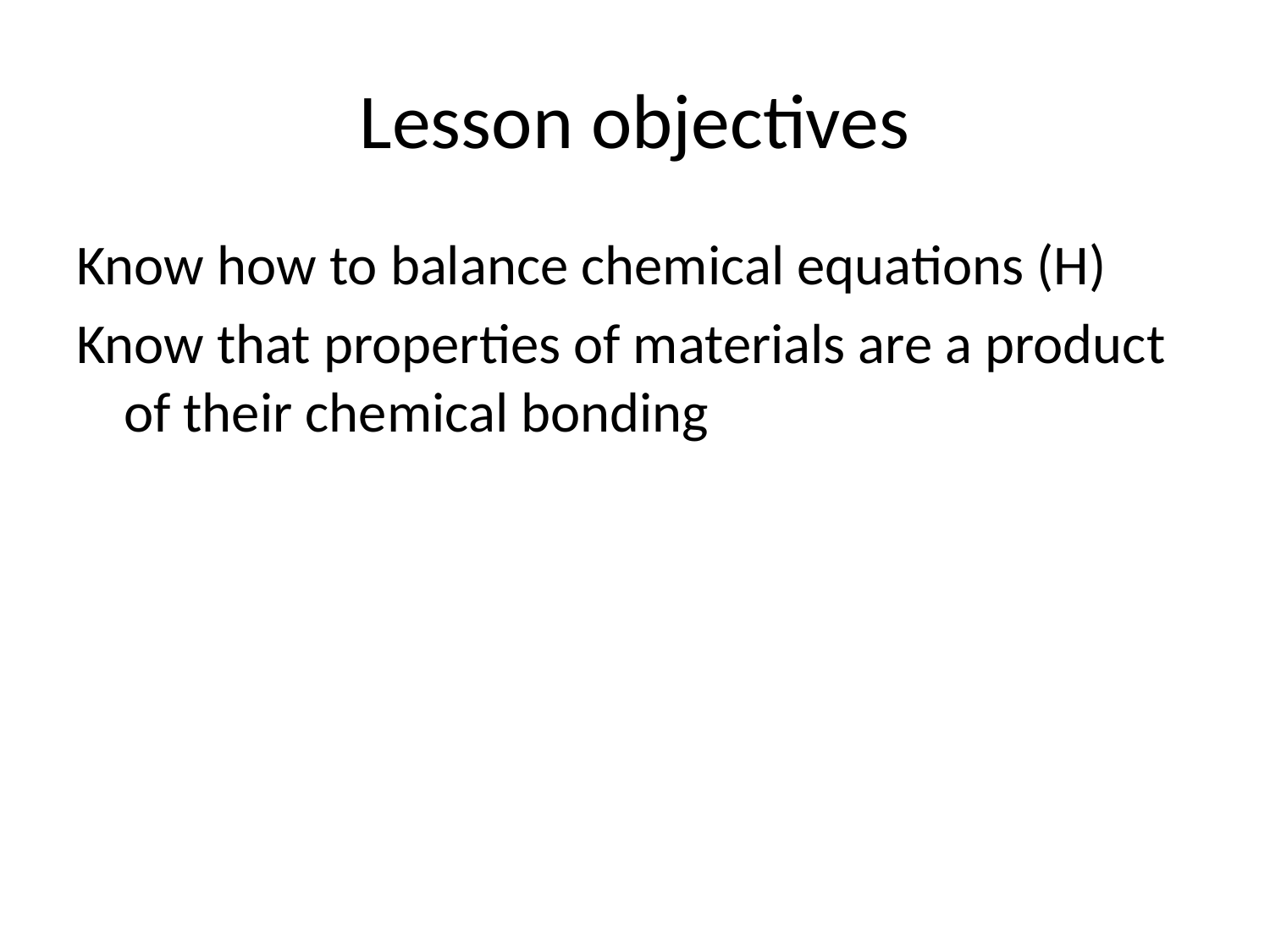

# Lesson objectives
Know how to balance chemical equations (H)
Know that properties of materials are a product of their chemical bonding